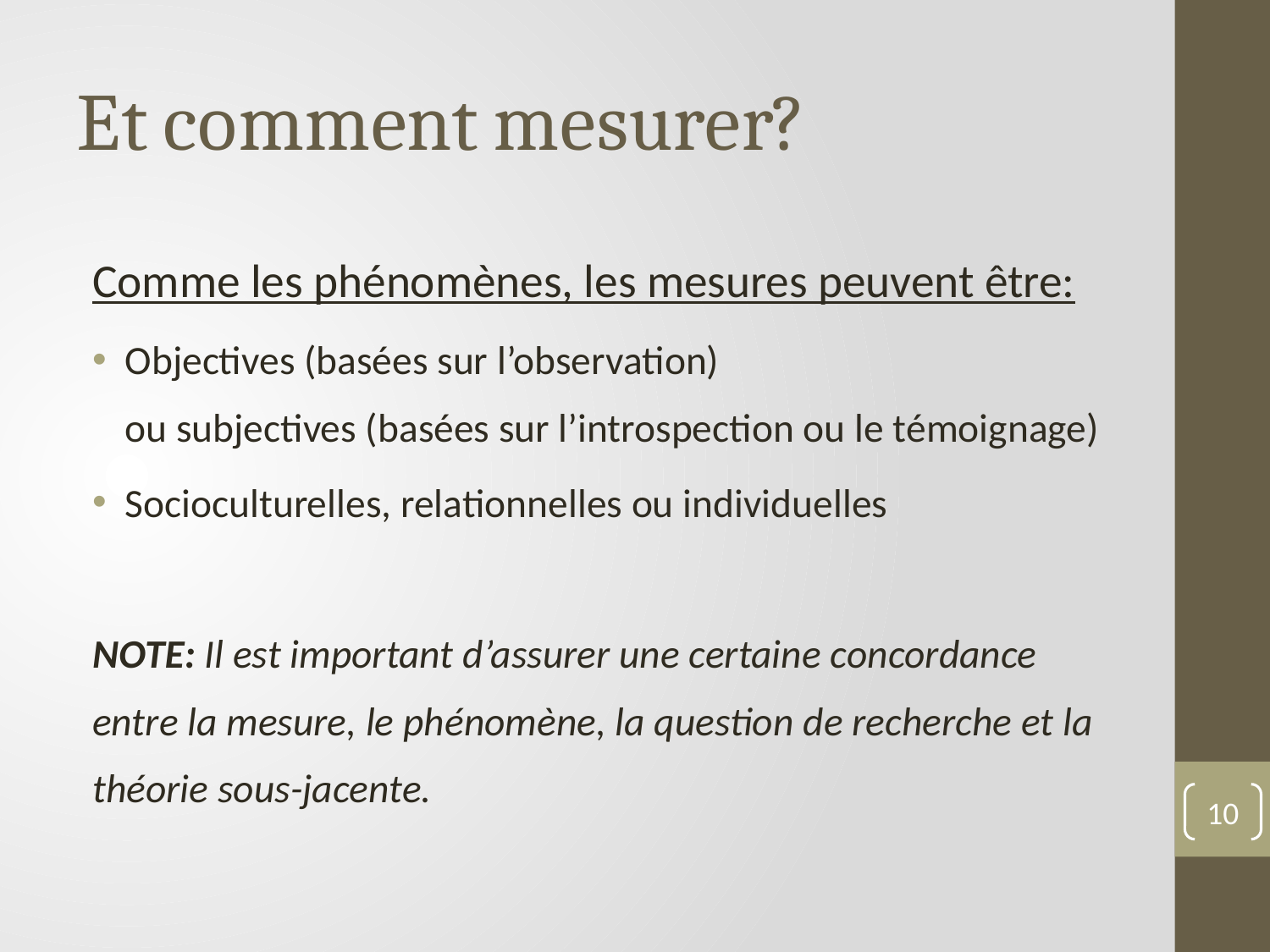

# Et comment mesurer?
Comme les phénomènes, les mesures peuvent être:
Objectives (basées sur l’observation)
ou subjectives (basées sur l’introspection ou le témoignage)
Socioculturelles, relationnelles ou individuelles

NOTE: Il est important d’assurer une certaine concordance entre la mesure, le phénomène, la question de recherche et la théorie sous-jacente.
10